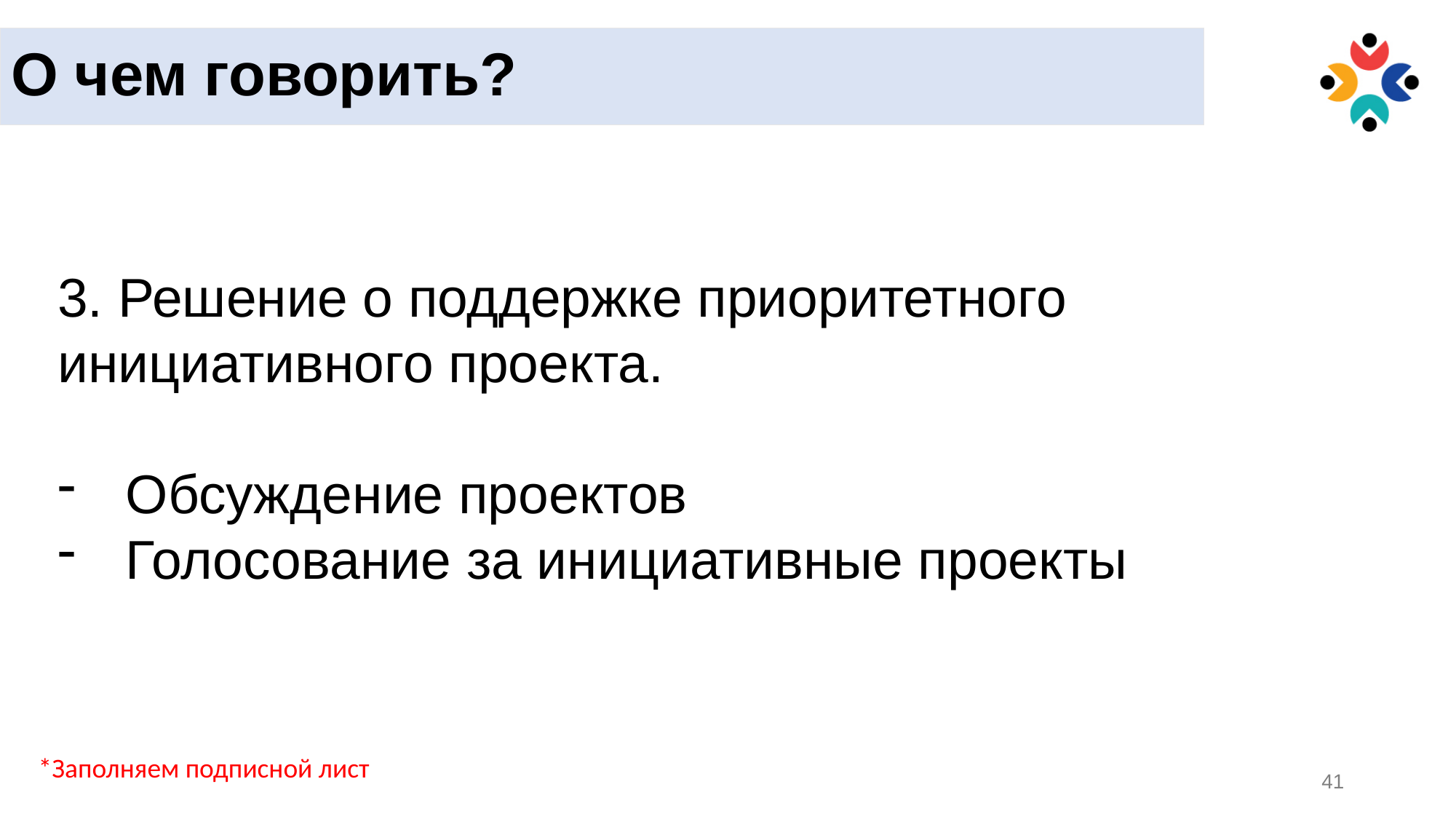

О чем говорить?

3. Решение о поддержке приоритетного инициативного проекта.

Обсуждение проектов
Голосование за инициативные проекты
*Заполняем подписной лист
41